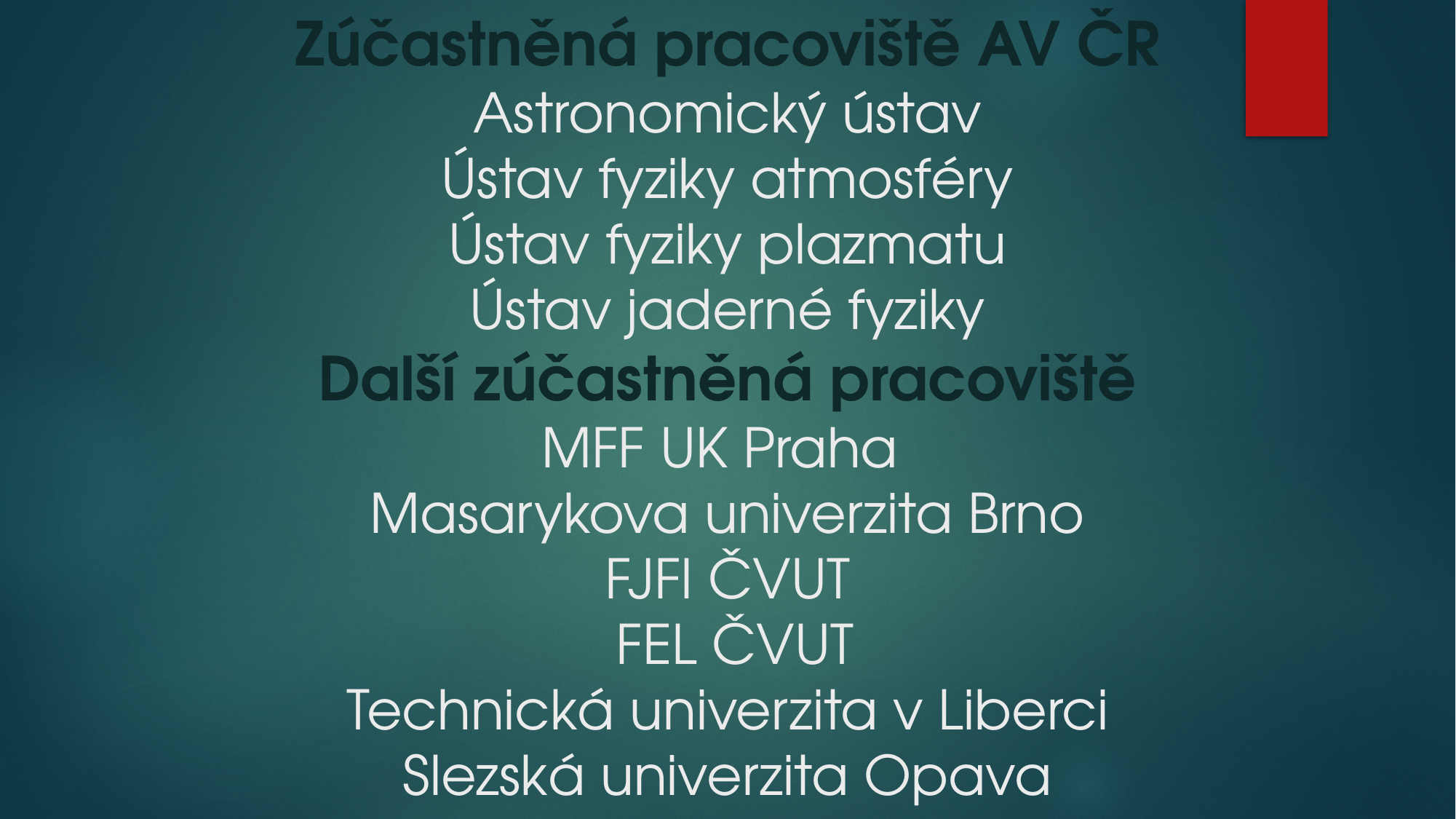

# Zúčastněná pracoviště AV ČR Astronomický ústav Ústav fyziky atmosféry Ústav fyziky plazmatu Ústav jaderné fyziky Další zúčastněná pracoviště MFF UK Praha Masarykova univerzita Brno FJFI ČVUT FEL ČVUT Technická univerzita v Liberci Slezská univerzita Opava